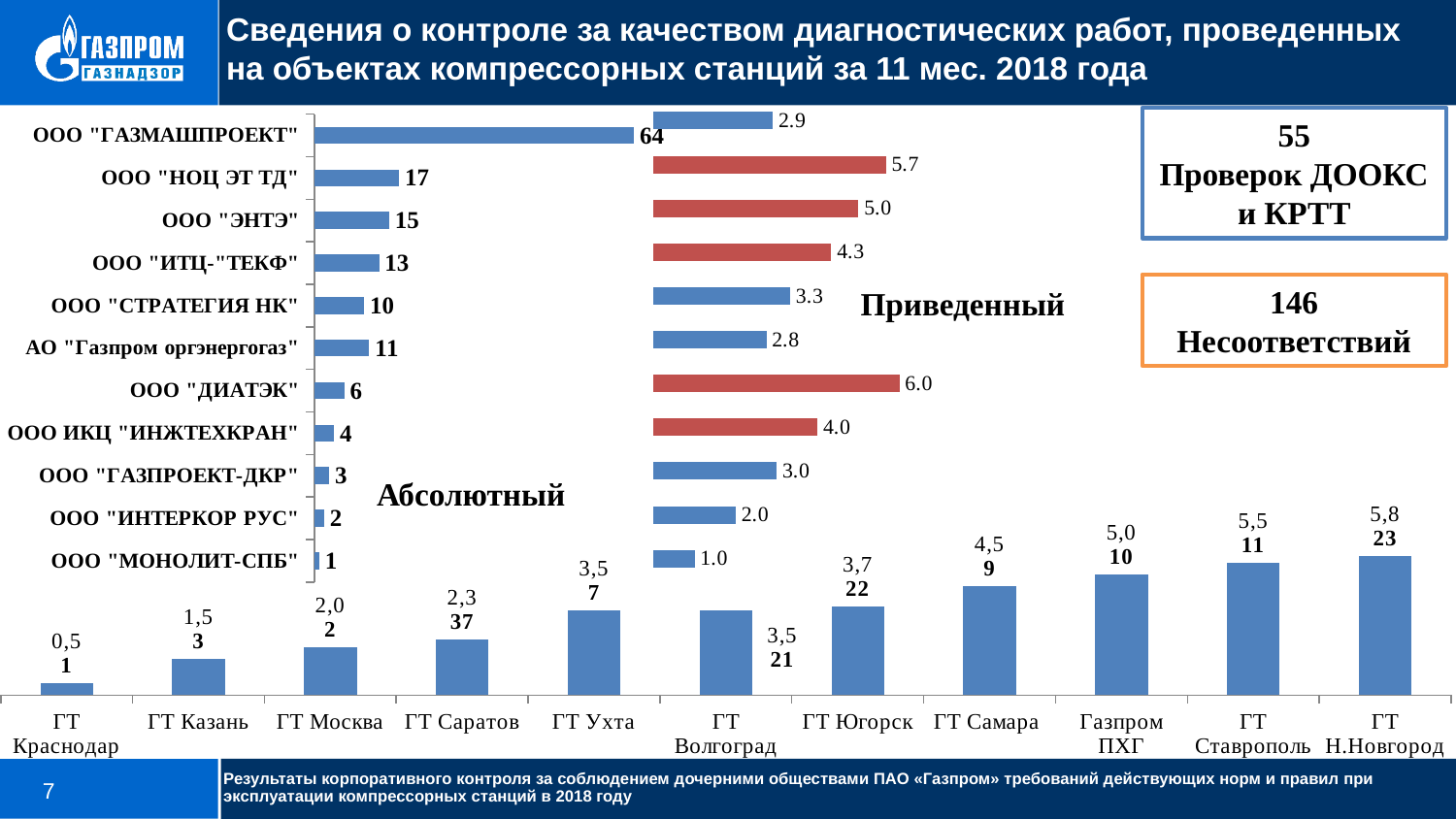

Сведения о контроле за качеством диагностических работ, проведенных на объектах компрессорных станций за 11 мес. 2018 года

### Chart

| Category |  |
|---|---|
| ООО "ГАЗМАШПРОЕКТ" | 2.909090909090909 |
| ООО "НОЦ ЭТ ТД" | 5.666666666666667 |
| ООО "ЭНТЭ" | 5.0 |
| ООО "ИТЦ-"ТЕКФ" | 4.333333333333333 |
| ООО "СТРАТЕГИЯ НК" | 3.3333333333333335 |
| АО "Газпром оргэнергогаз" | 2.75 |
| ООО "ДИАТЭК" | 6.0 |
| ООО ИКЦ "ИНЖТЕХКРАН" | 4.0 |
| ООО "ГАЗПРОЕКТ-ДКР" | 3.0 |
| ООО "ИНТЕРКОР РУС" | 2.0 |
| ООО "МОНОЛИТ-СПБ" | 1.0 |

### Chart

| Category |  |
|---|---|
| ООО "ГАЗМАШПРОЕКТ" | 64.0 |
| ООО "НОЦ ЭТ ТД" | 17.0 |
| ООО "ЭНТЭ" | 15.0 |
| ООО "ИТЦ-"ТЕКФ" | 13.0 |
| ООО "СТРАТЕГИЯ НК" | 10.0 |
| АО "Газпром оргэнергогаз" | 11.0 |
| ООО "ДИАТЭК" | 6.0 |
| ООО ИКЦ "ИНЖТЕХКРАН" | 4.0 |
| ООО "ГАЗПРОЕКТ-ДКР" | 3.0 |
| ООО "ИНТЕРКОР РУС" | 2.0 |
| ООО "МОНОЛИТ-СПБ" | 1.0 |
55
Проверок ДООКС и КРТТ
146
Несоответствий
Приведенный
Абсолютный

### Chart

| Category |  |
|---|---|
| ГТ Краснодар | 0.5 |
| ГТ Казань | 1.5 |
| ГТ Москва | 2.0 |
| ГТ Саратов | 2.3125 |
| ГТ Ухта | 3.5 |
| ГТ Волгоград | 3.5 |
| ГТ Югорск | 3.6666666666666665 |
| ГТ Самара  | 4.5 |
| Газпром ПХГ | 5.0 |
| ГТ Ставрополь | 5.5 |
| ГТ Н.Новгород | 5.75 |